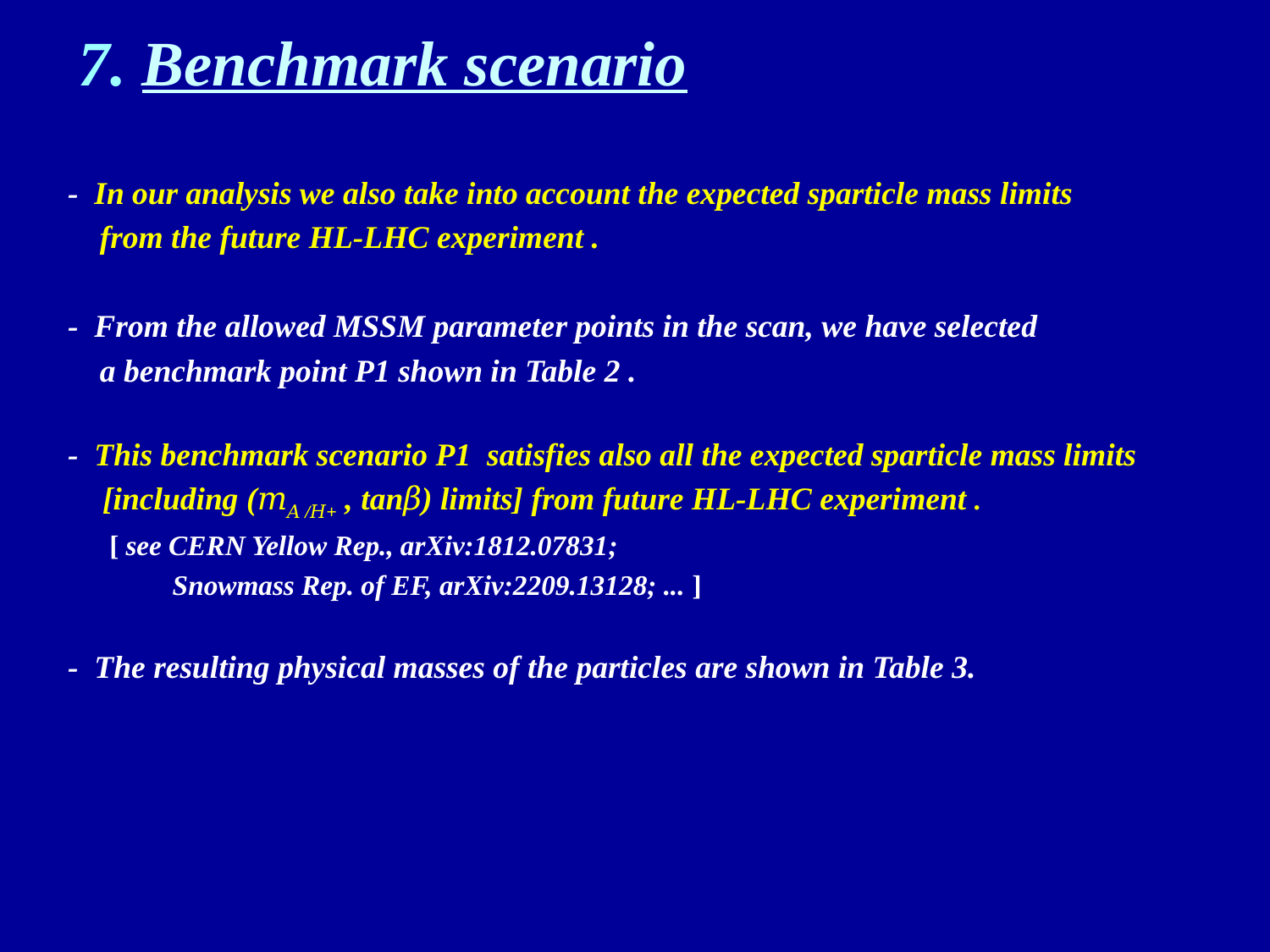

7. Benchmark scenario
-  In our analysis we also take into account the expected sparticle mass limits
    from the future HL-LHC experiment .

-  From the allowed MSSM parameter points in the scan, we have selected
    a benchmark point P1 shown in Table 2 .

-  This benchmark scenario P1  satisfies also all the expected sparticle mass limits
     [including (𝑚𝐴 /𝐻+ , tan𝛽) limits] from future HL-LHC experiment .
      [ see CERN Yellow Rep., arXiv:1812.07831;
               Snowmass Rep. of EF, arXiv:2209.13128; ... ]

-  The resulting physical masses of the particles are shown in Table 3.